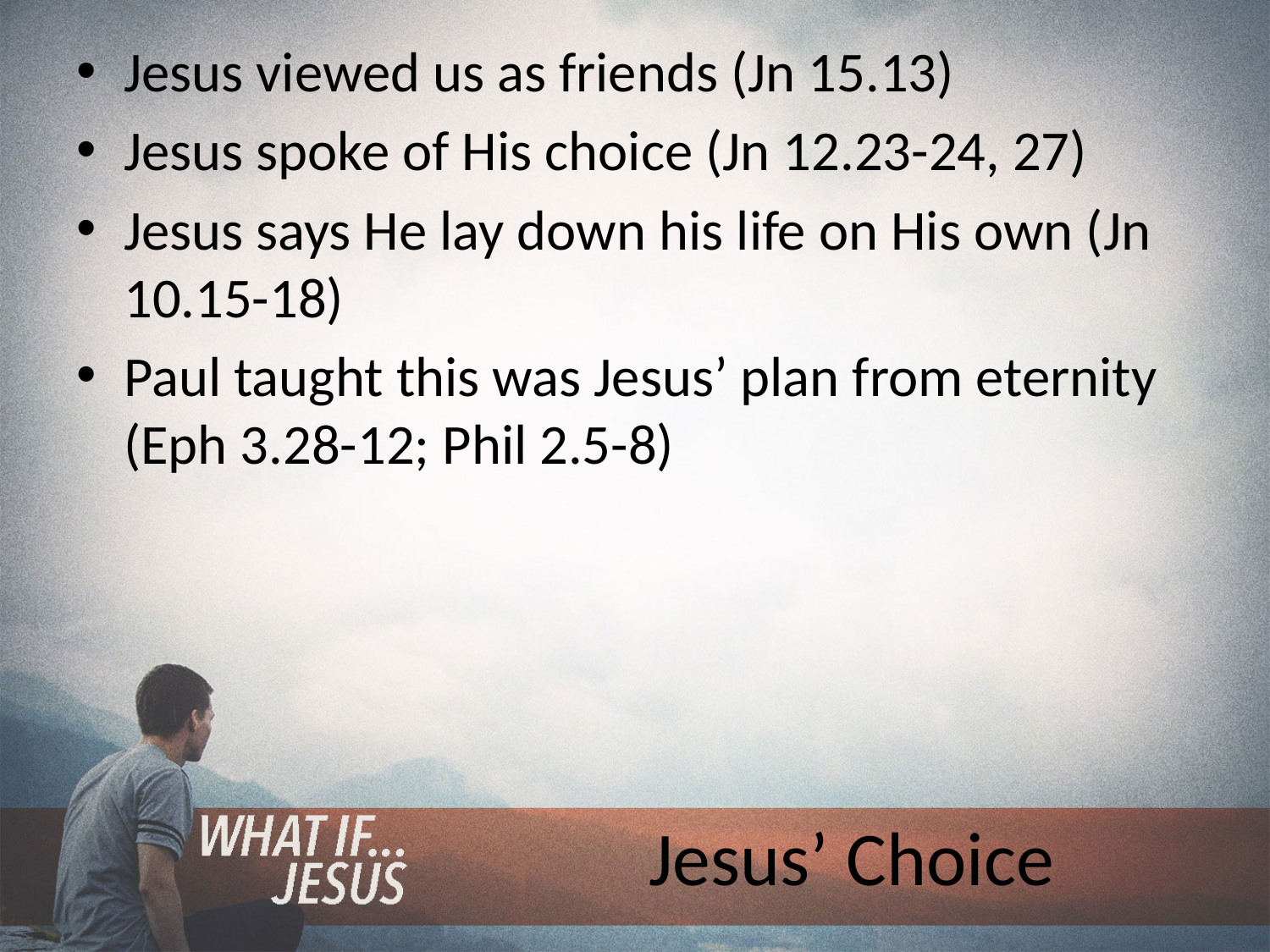

Jesus viewed us as friends (Jn 15.13)
Jesus spoke of His choice (Jn 12.23-24, 27)
Jesus says He lay down his life on His own (Jn 10.15-18)
Paul taught this was Jesus’ plan from eternity (Eph 3.28-12; Phil 2.5-8)
# Jesus’ Choice